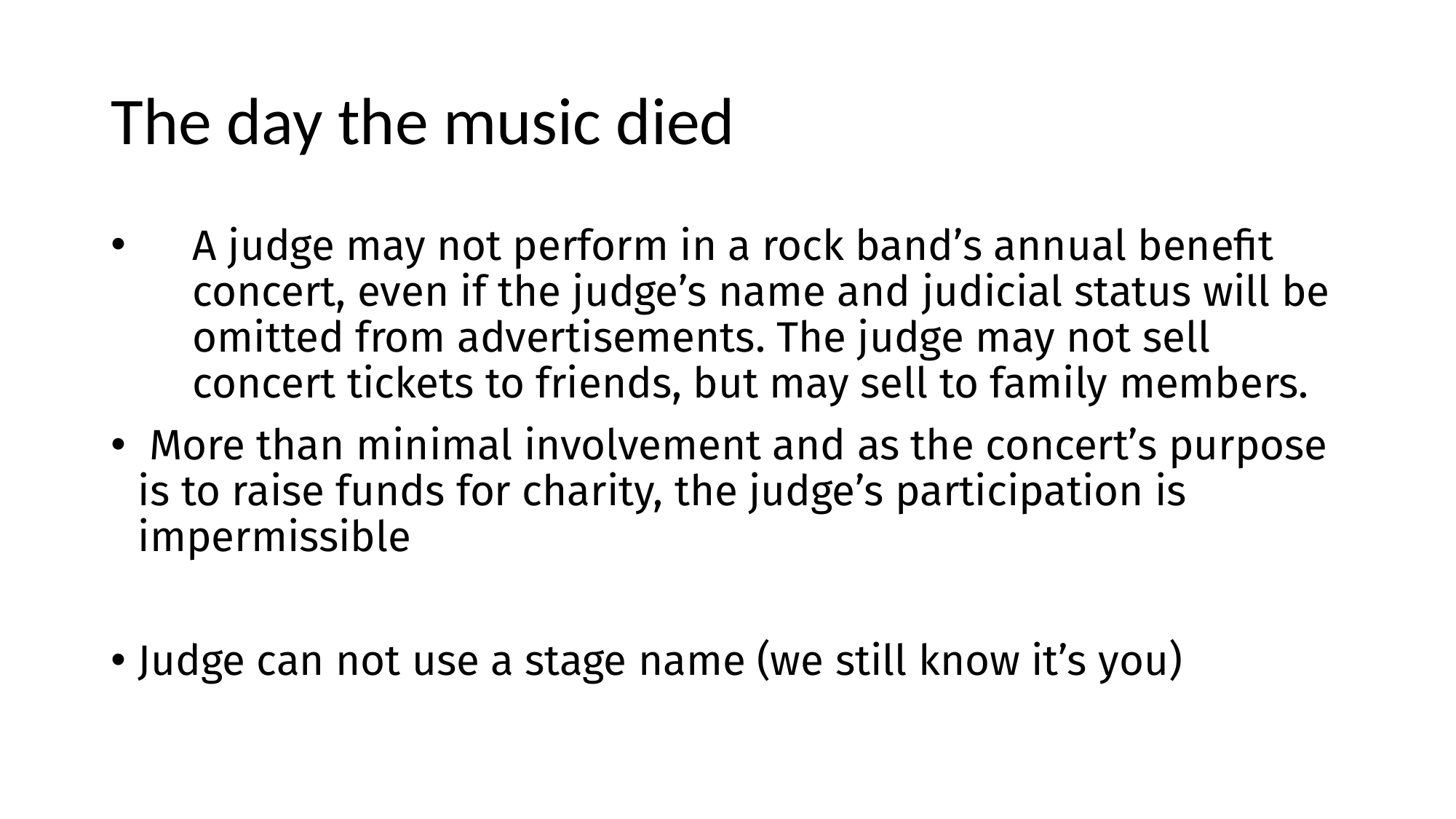

# The day the music died
A judge may not perform in a rock band’s annual benefit concert, even if the judge’s name and judicial status will be omitted from advertisements. The judge may not sell concert tickets to friends, but may sell to family members.
 More than minimal involvement and as the concert’s purpose is to raise funds for charity, the judge’s participation is impermissible

Judge can not use a stage name (we still know it’s you)